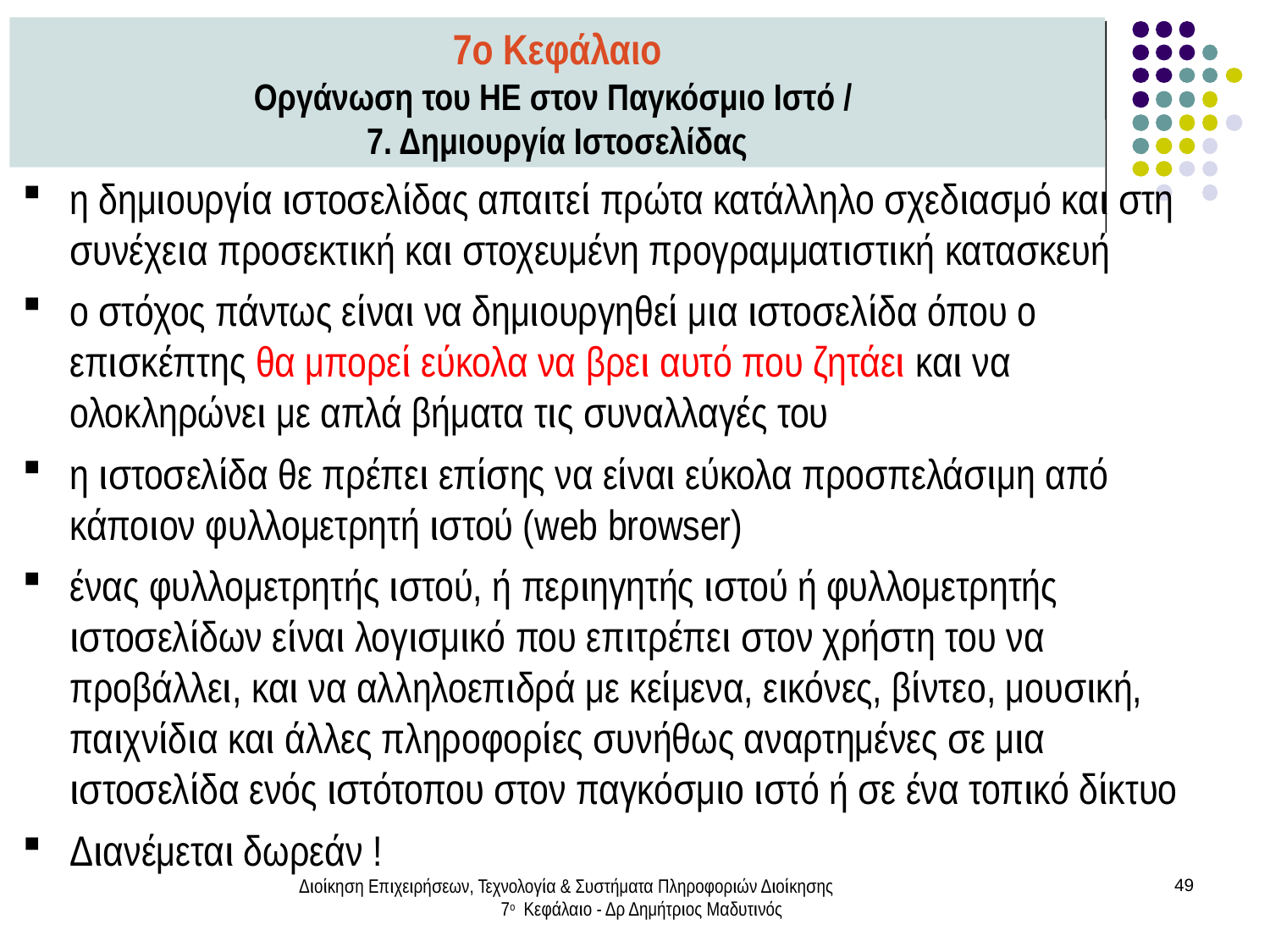

7ο Κεφάλαιο
Οργάνωση του ΗΕ στον Παγκόσμιο Ιστό /
7. Δημιουργία Ιστοσελίδας
η δημιουργία ιστοσελίδας απαιτεί πρώτα κατάλληλο σχεδιασμό και στη συνέχεια προσεκτική και στοχευμένη προγραμματιστική κατασκευή
ο στόχος πάντως είναι να δημιουργηθεί μια ιστοσελίδα όπου ο επισκέπτης θα μπορεί εύκολα να βρει αυτό που ζητάει και να ολοκληρώνει με απλά βήματα τις συναλλαγές του
η ιστοσελίδα θε πρέπει επίσης να είναι εύκολα προσπελάσιμη από κάποιον φυλλομετρητή ιστού (web browser)
ένας φυλλομετρητής ιστού, ή περιηγητής ιστού ή φυλλομετρητής ιστοσελίδων είναι λογισμικό που επιτρέπει στον χρήστη του να προβάλλει, και να αλληλοεπιδρά με κείμενα, εικόνες, βίντεο, μουσική, παιχνίδια και άλλες πληροφορίες συνήθως αναρτημένες σε μια ιστοσελίδα ενός ιστότοπου στον παγκόσμιο ιστό ή σε ένα τοπικό δίκτυο
Διανέμεται δωρεάν !

Διοίκηση Επιχειρήσεων, Τεχνολογία & Συστήματα Πληροφοριών Διοίκησης                                   7ο  Κεφάλαιο - Δρ Δημήτριος Μαδυτινός
49